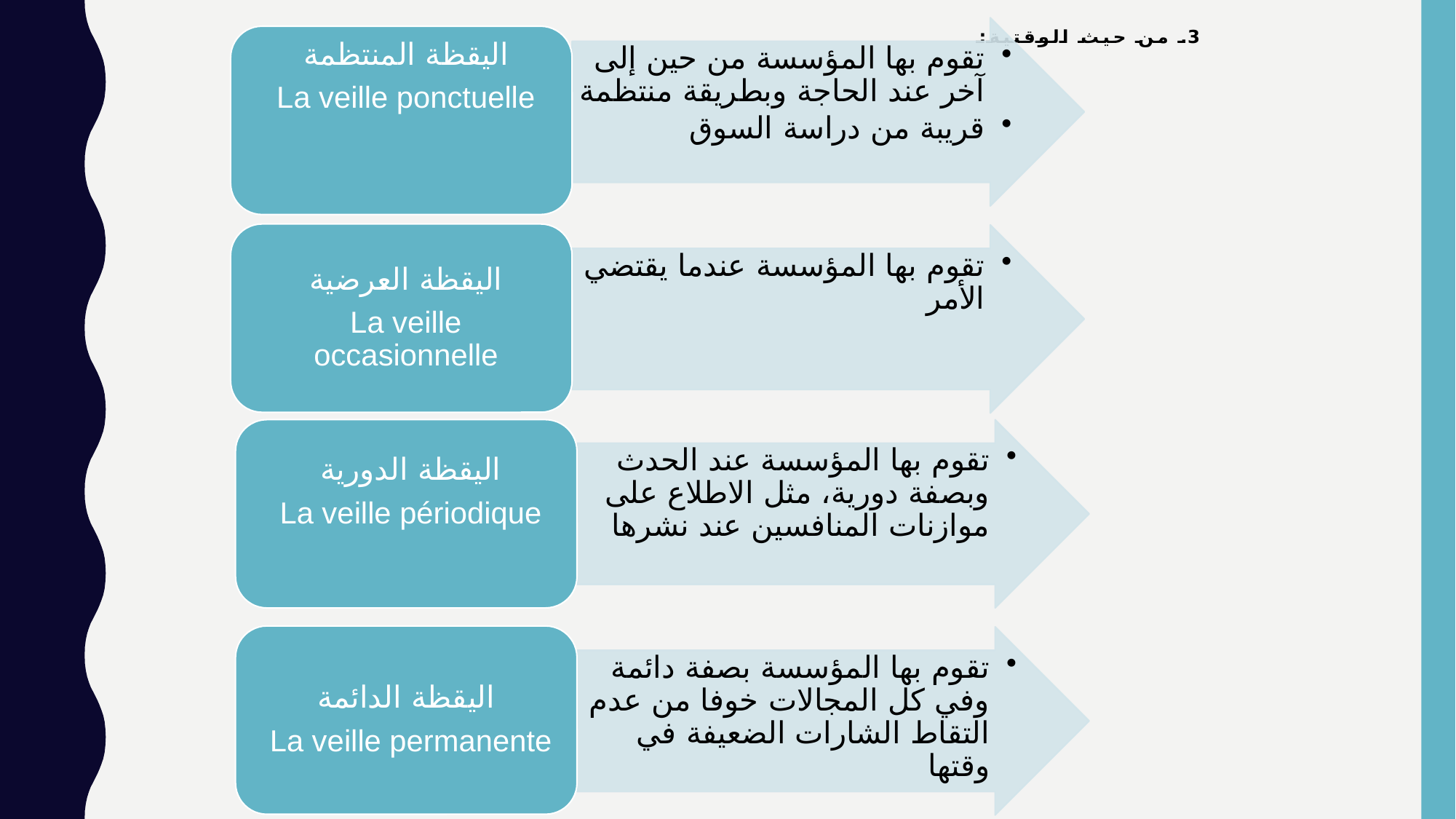

تقوم بها المؤسسة من حين إلى آخر عند الحاجة وبطريقة منتظمة
قريبة من دراسة السوق
اليقظة المنتظمة
La veille ponctuelle

تقوم بها المؤسسة عندما يقتضي الأمر
اليقظة العرضية
La veille occasionnelle
# 3. من حيث الوقتية:
تقوم بها المؤسسة عند الحدث  وبصفة دورية، مثل الاطلاع على موازنات المنافسين عند نشرها

اليقظة الدورية
La veille périodique

تقوم بها المؤسسة بصفة دائمة وفي كل المجالات خوفا من عدم التقاط الشارات الضعيفة في وقتها
اليقظة الدائمة
La veille permanente